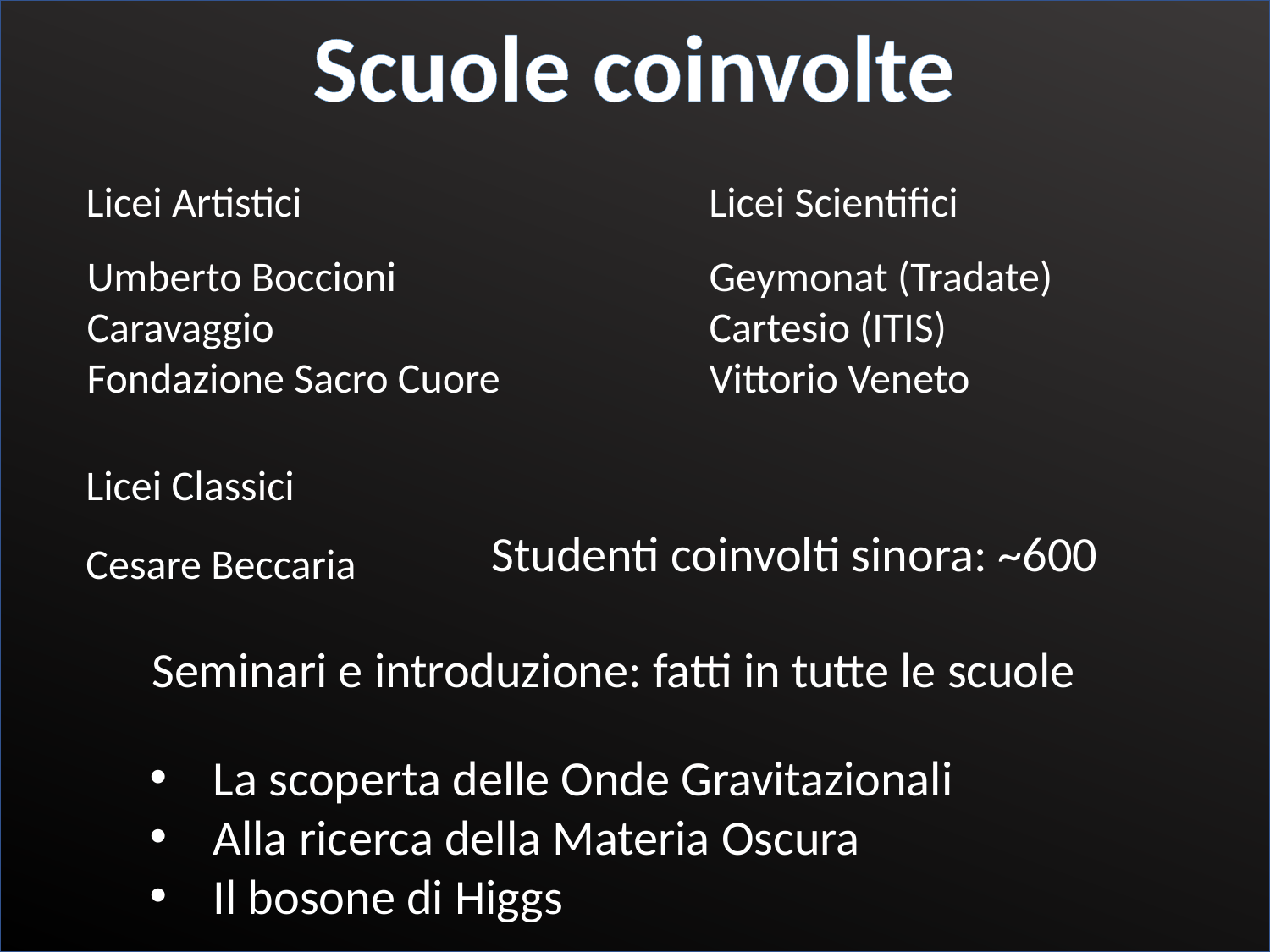

Scuole coinvolte
Licei Artistici
Licei Scientifici
Umberto Boccioni
Caravaggio
Fondazione Sacro Cuore
Geymonat (Tradate)
Cartesio (ITIS)
Vittorio Veneto
Licei Classici
Studenti coinvolti sinora: ~600
Cesare Beccaria
Seminari e introduzione: fatti in tutte le scuole
La scoperta delle Onde Gravitazionali
Alla ricerca della Materia Oscura
Il bosone di Higgs